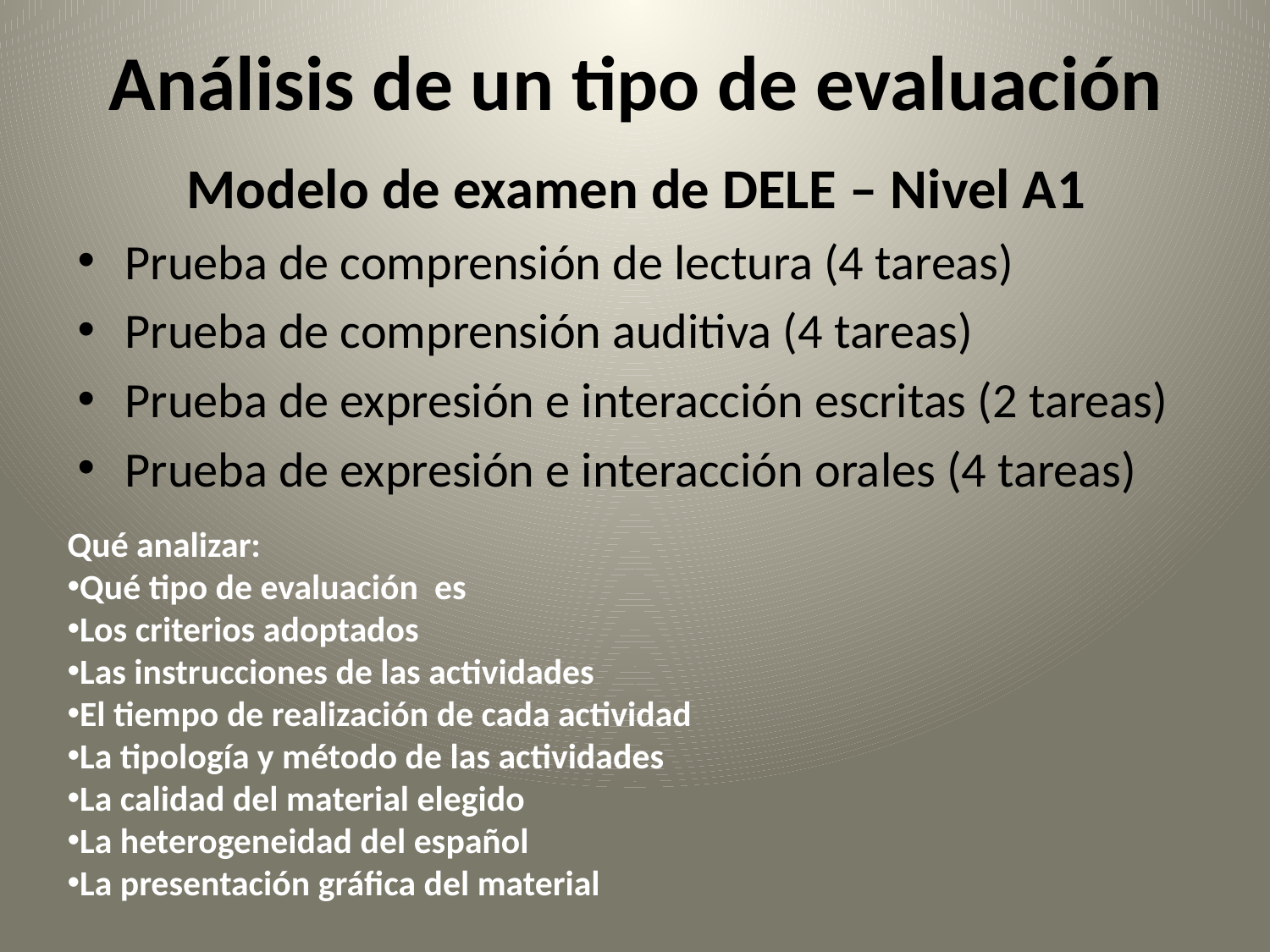

# Análisis de un tipo de evaluación
Modelo de examen de DELE – Nivel A1
Prueba de comprensión de lectura (4 tareas)
Prueba de comprensión auditiva (4 tareas)
Prueba de expresión e interacción escritas (2 tareas)
Prueba de expresión e interacción orales (4 tareas)

Qué analizar:
Qué tipo de evaluación  es
Los criterios adoptados
Las instrucciones de las actividades
El tiempo de realización de cada actividad
La tipología y método de las actividades
La calidad del material elegido
La heterogeneidad del español
La presentación gráfica del material